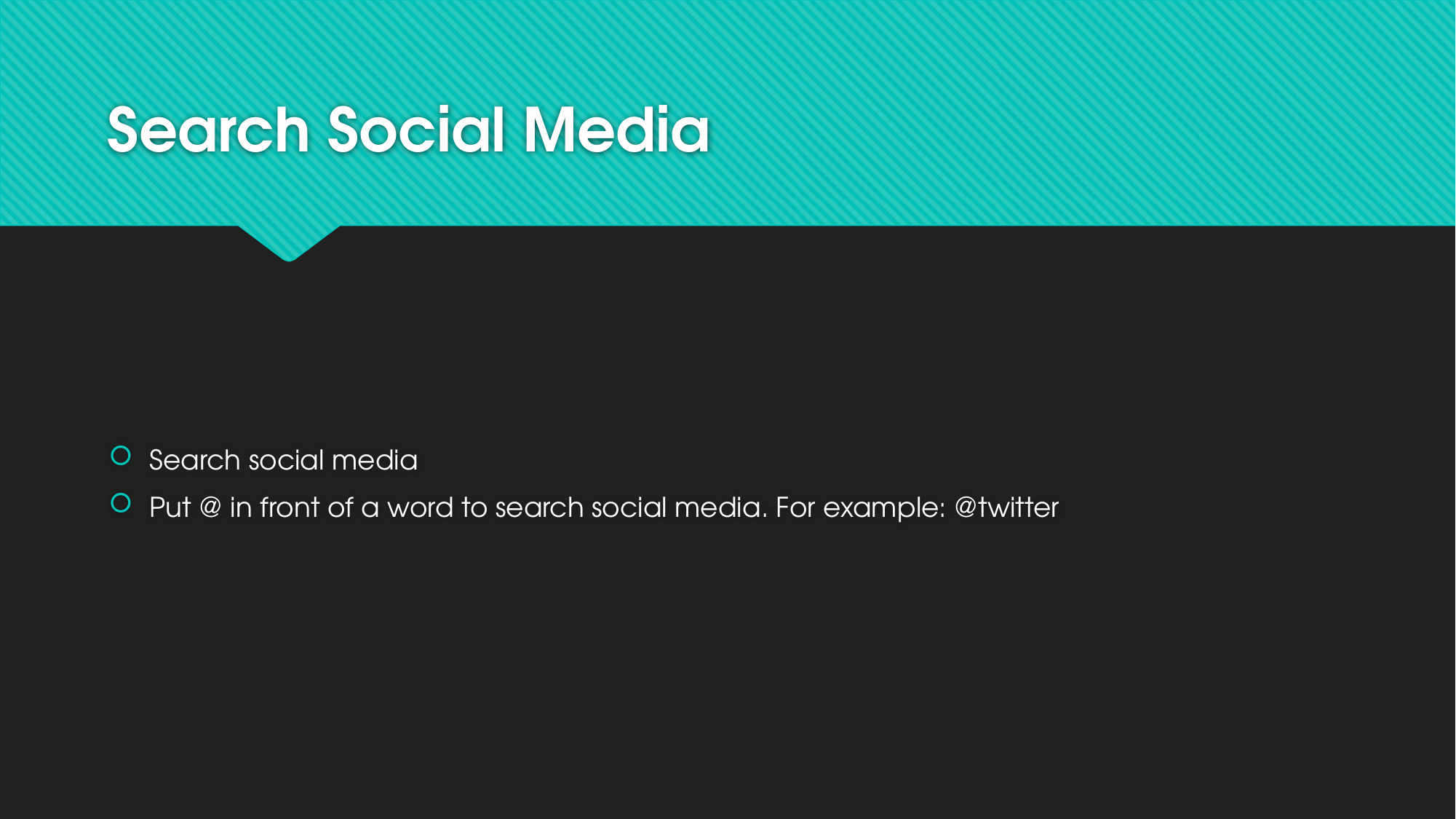

# Search Social Media
Search social media
Put @ in front of a word to search social media. For example: @twitter